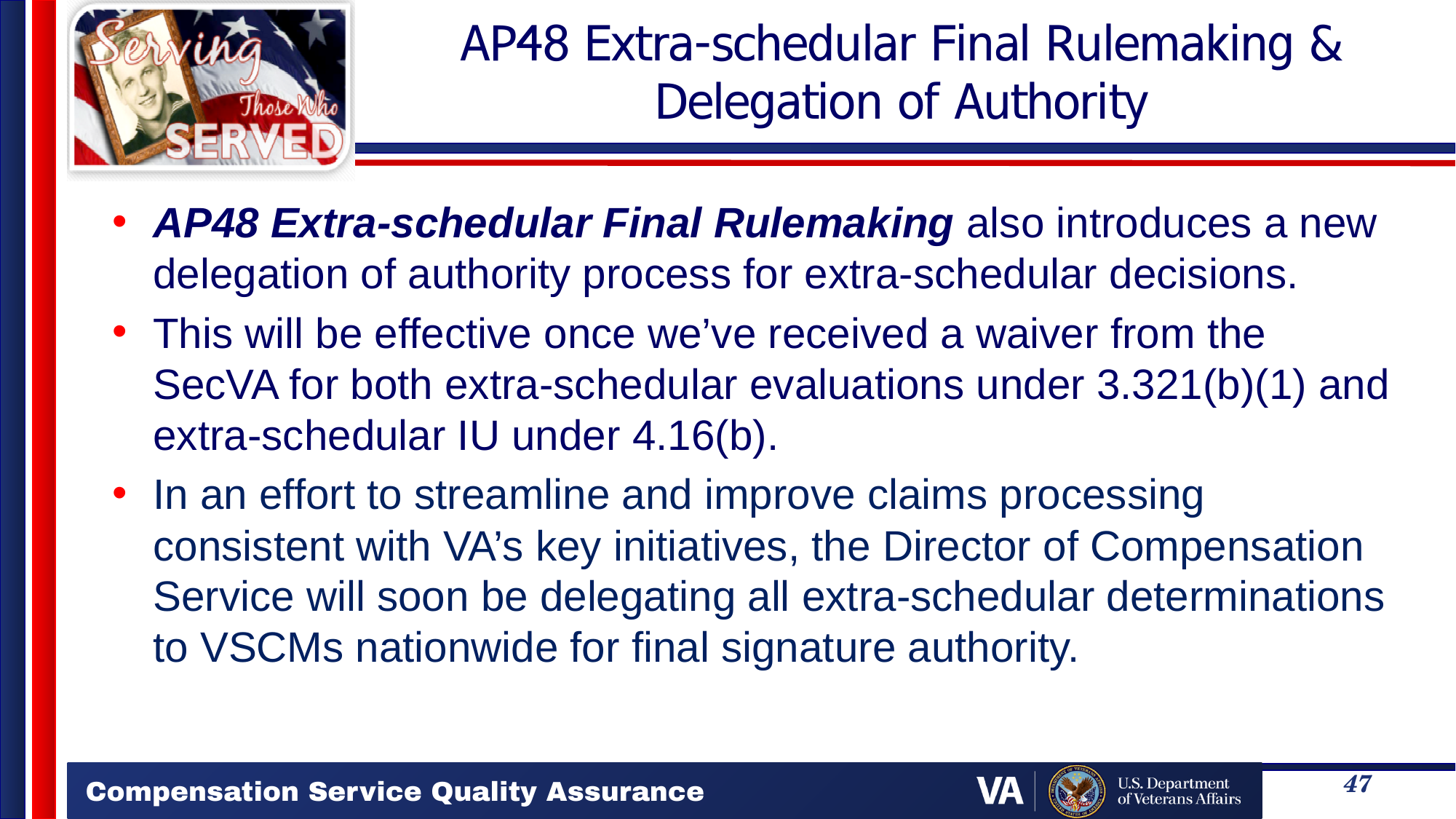

# AP48 Extra-schedular Final Rulemaking & Delegation of Authority
AP48 Extra-schedular Final Rulemaking also introduces a new delegation of authority process for extra-schedular decisions.
This will be effective once we’ve received a waiver from the SecVA for both extra-schedular evaluations under 3.321(b)(1) and extra-schedular IU under 4.16(b).
In an effort to streamline and improve claims processing consistent with VA’s key initiatives, the Director of Compensation Service will soon be delegating all extra-schedular determinations to VSCMs nationwide for final signature authority.
47